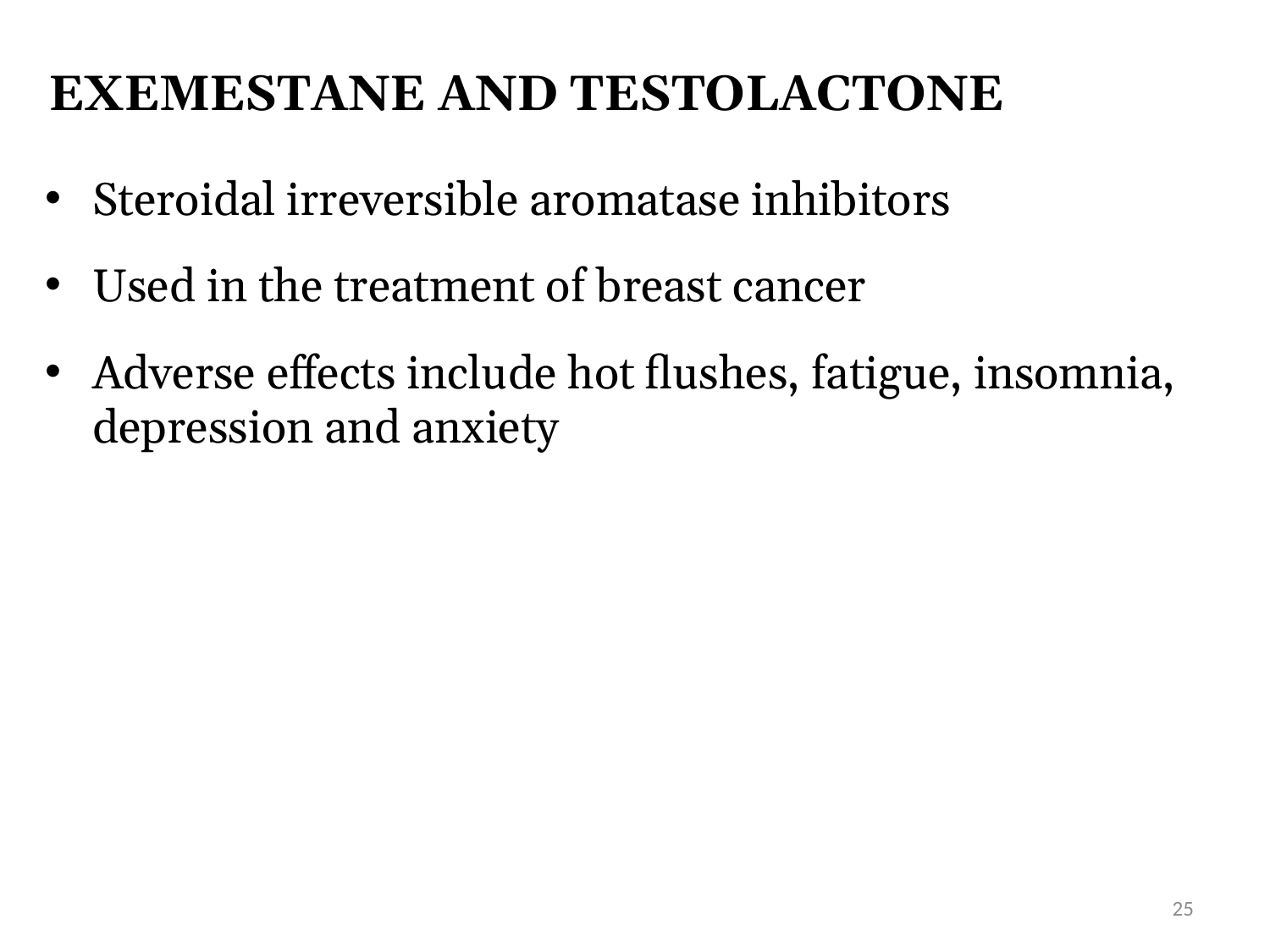

# Exemestane and testolactone
Steroidal irreversible aromatase inhibitors
Used in the treatment of breast cancer
Adverse effects include hot flushes, fatigue, insomnia, depression and anxiety
25